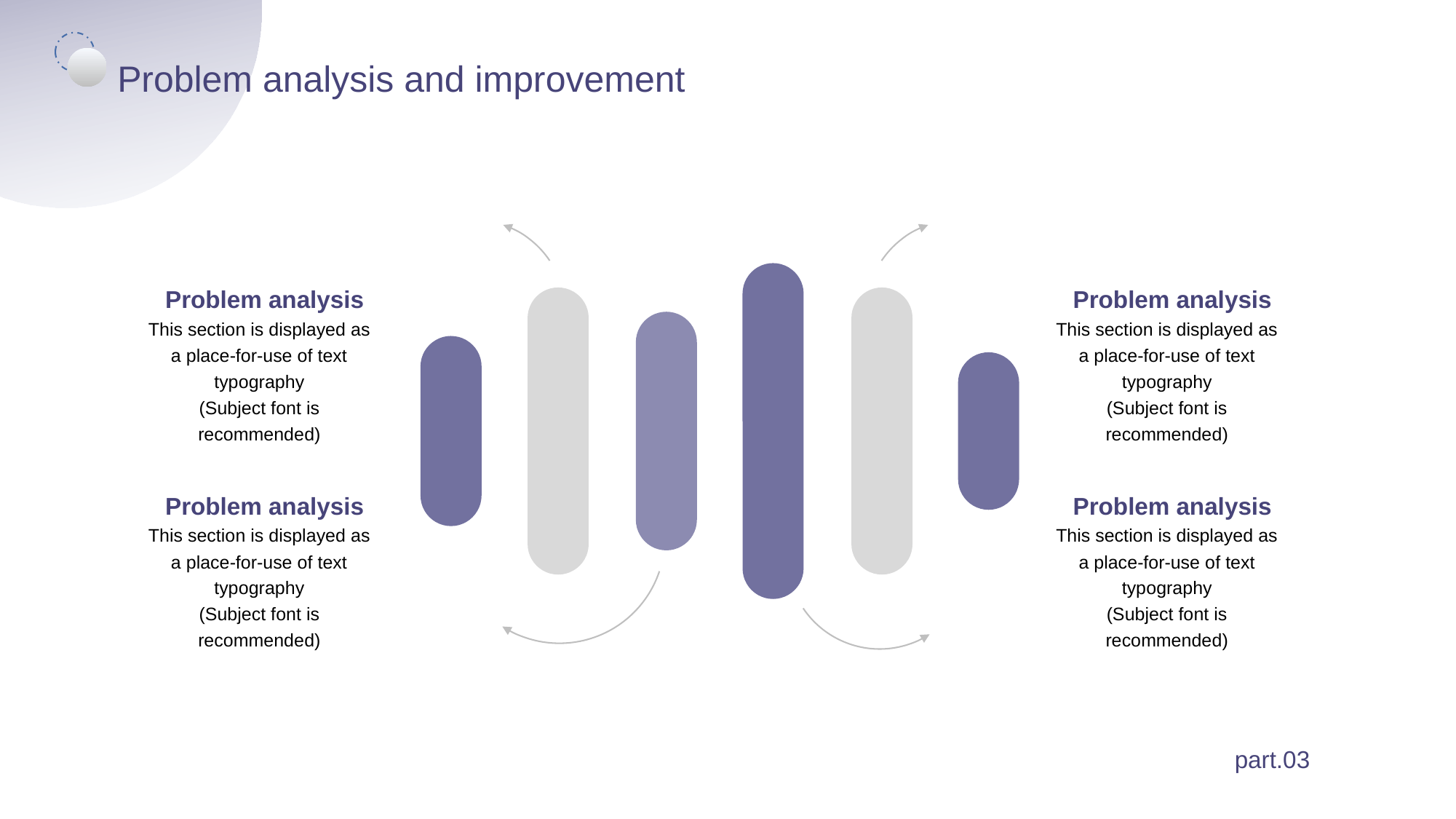

Problem analysis and improvement

Problem analysis
This section is displayed as a place-for-use of text typography
(Subject font is recommended)
Problem analysis
This section is displayed as a place-for-use of text typography
(Subject font is recommended)

Problem analysis
This section is displayed as a place-for-use of text typography
(Subject font is recommended)
Problem analysis
This section is displayed as a place-for-use of text typography
(Subject font is recommended)
part.03